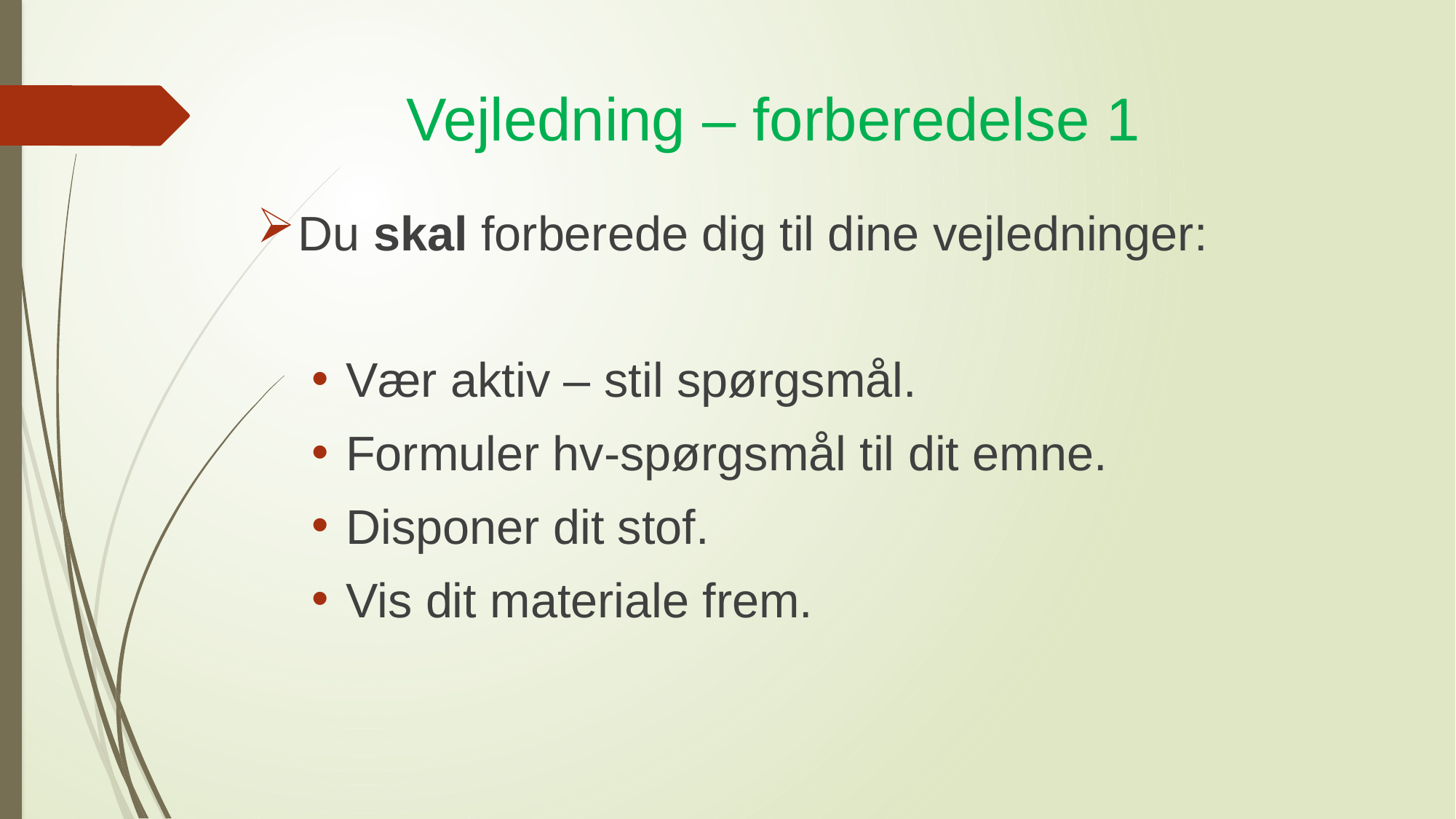

# Vejledning – forberedelse 1
Du skal forberede dig til dine vejledninger:

Vær aktiv – stil spørgsmål.
Formuler hv-spørgsmål til dit emne.
Disponer dit stof.
Vis dit materiale frem.